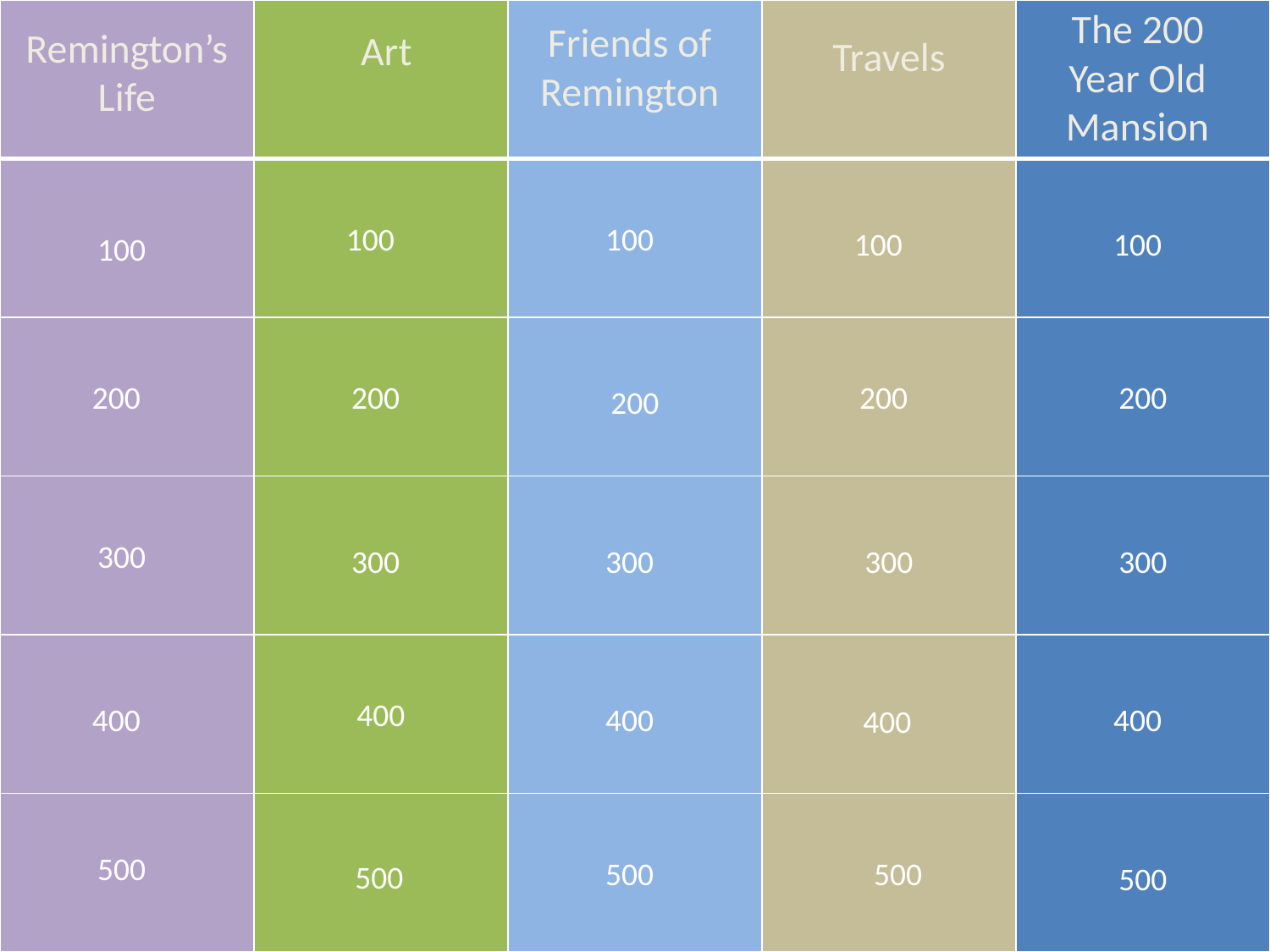

|  |  |  |  |  |
| --- | --- | --- | --- | --- |
|  |  |  |  |  |
|  |  |  |  |  |
|  |  |  |  |  |
|  |  |  |  |  |
|  |  |  |  |  |
Art

Friends of Remington

Travels

Remington’s Life

The 200 Year Old Mansion

100
100
100
100
100
200
200
200
200
200
300
300
300
300
300
400
400
400
400
400
500
500
500
500
500